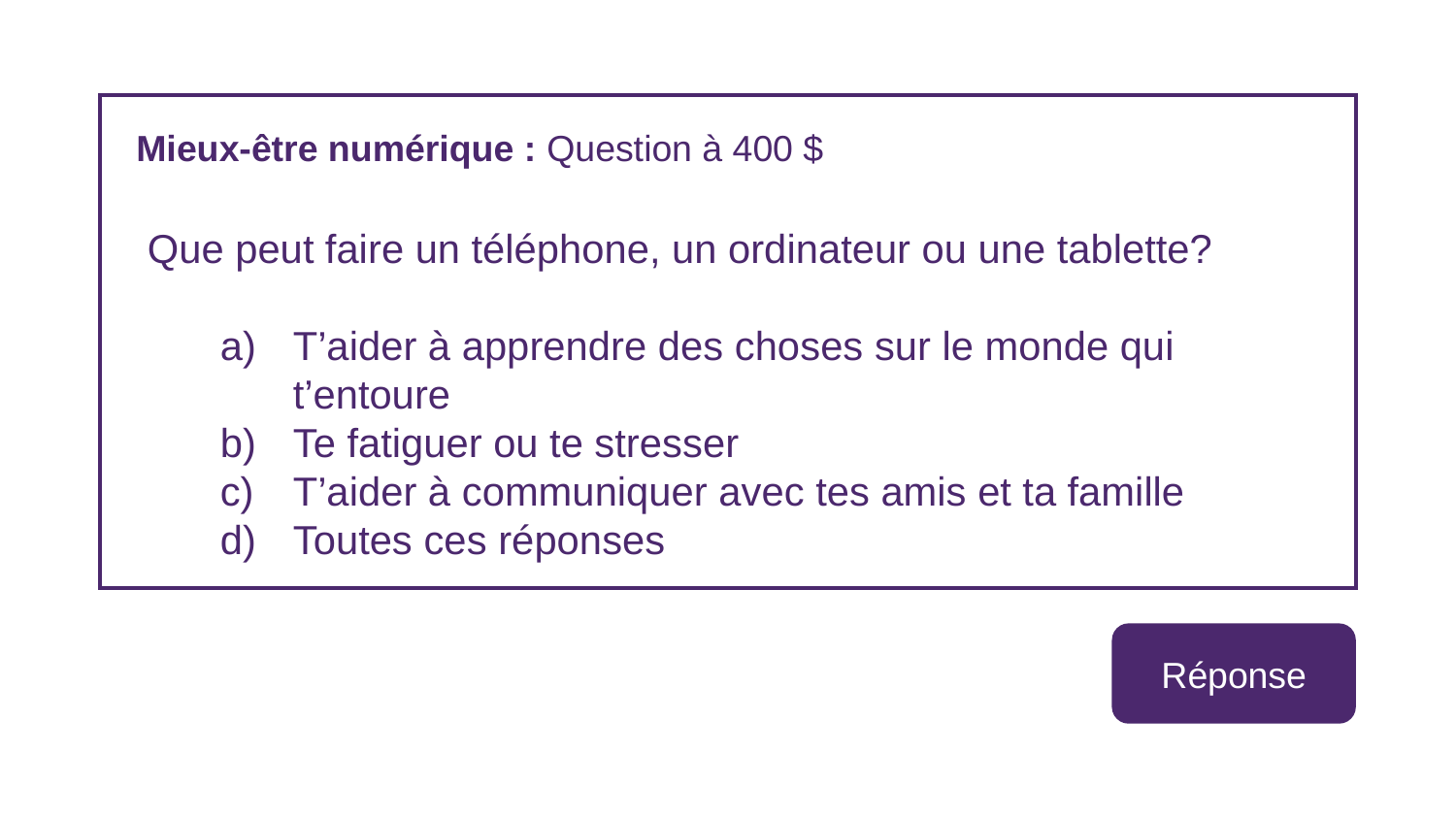

Mieux-être numérique : Question à 400 $
Que peut faire un téléphone, un ordinateur ou une tablette?
T’aider à apprendre des choses sur le monde qui t’entoure
Te fatiguer ou te stresser
T’aider à communiquer avec tes amis et ta famille
Toutes ces réponses